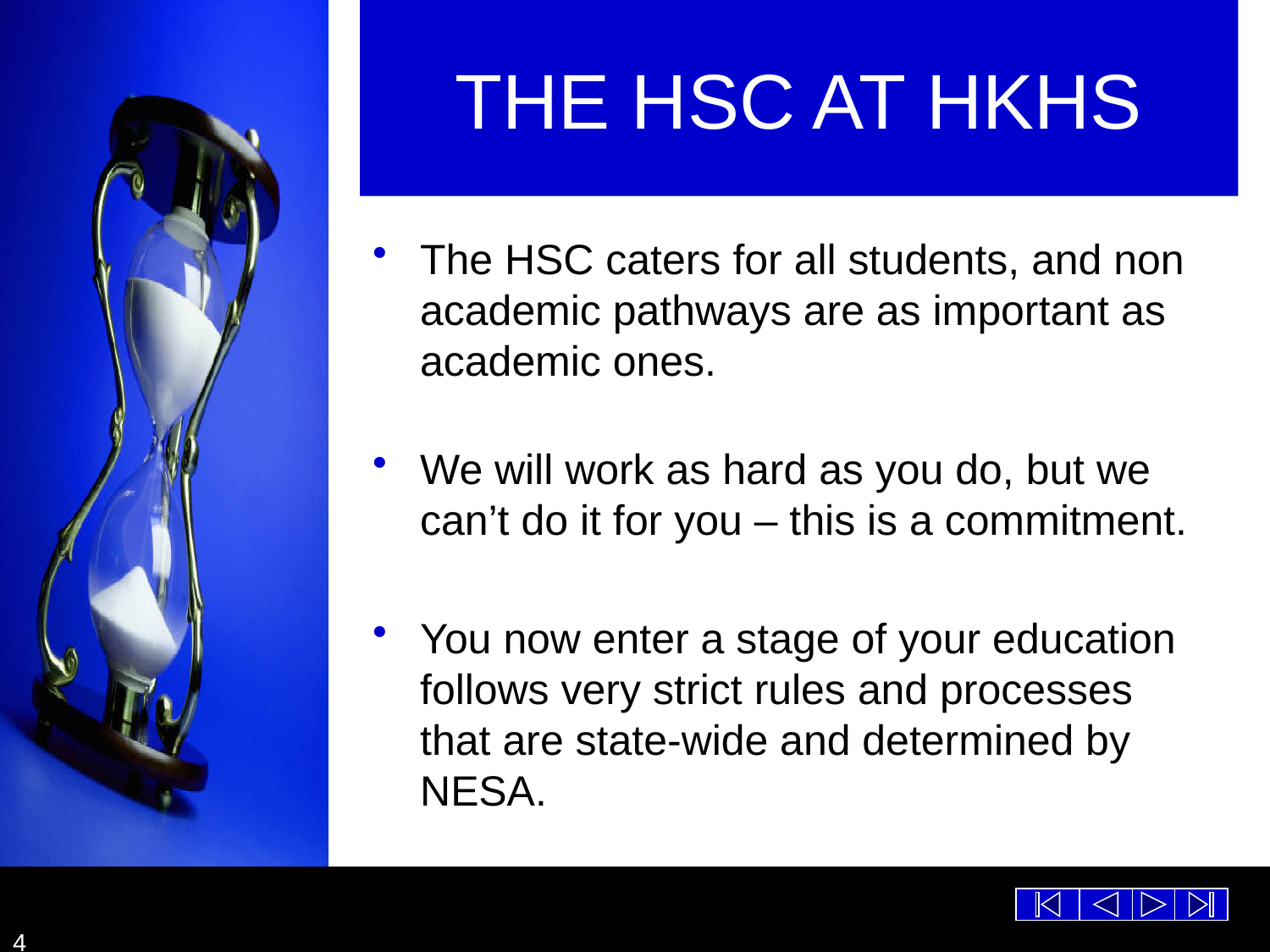

# THE HSC AT HKHS
The HSC caters for all students, and non academic pathways are as important as academic ones.

We will work as hard as you do, but we can’t do it for you – this is a commitment.

You now enter a stage of your education follows very strict rules and processes that are state-wide and determined by NESA.

4